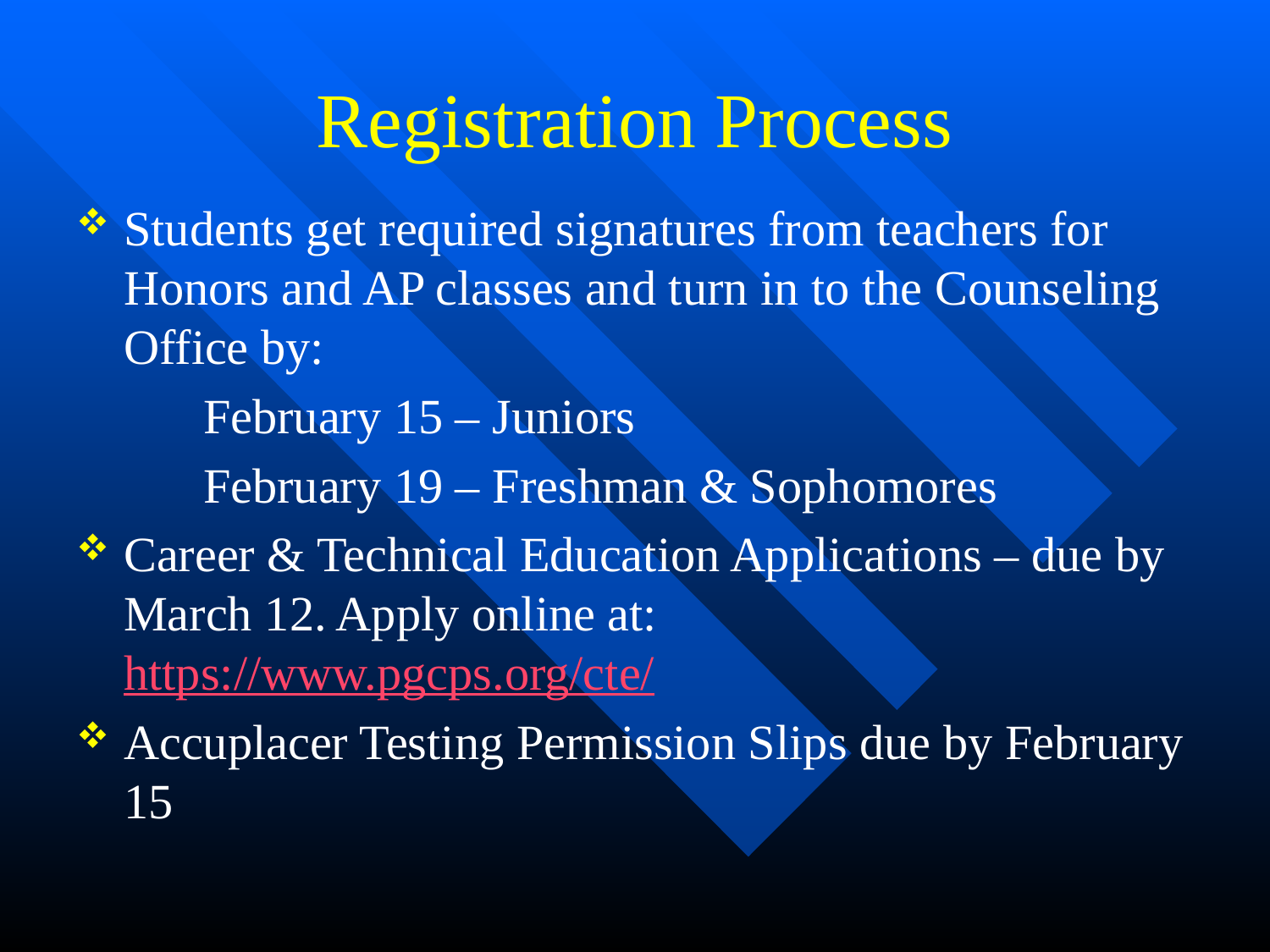

# Registration Process
Students get required signatures from teachers for Honors and AP classes and turn in to the Counseling Office by:
   	February 15 – Juniors
 	February 19 – Freshman & Sophomores
Career & Technical Education Applications – due by March 12. Apply online at: https://www.pgcps.org/cte/
Accuplacer Testing Permission Slips due by February 15